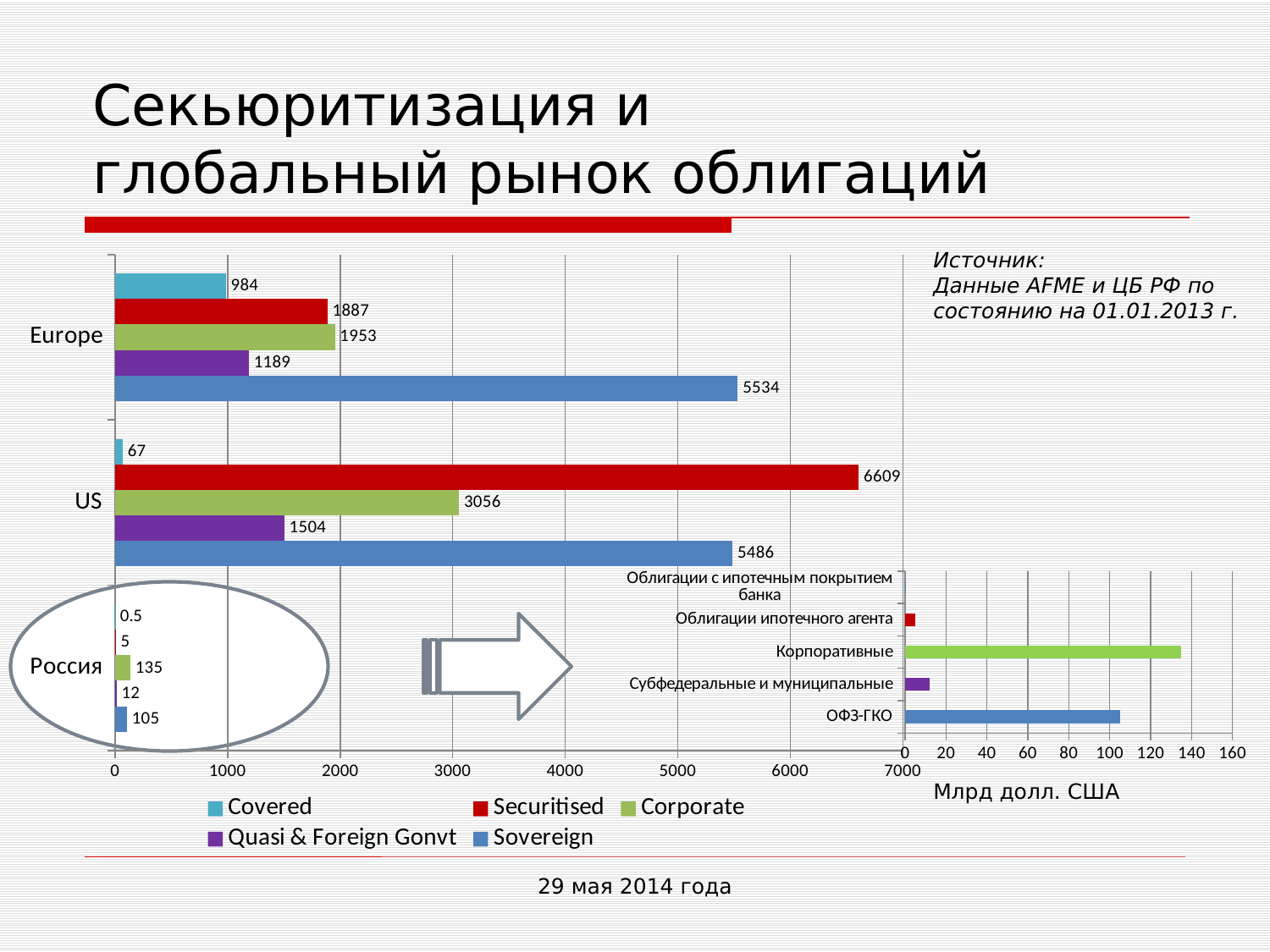

# Секьюритизация и глобальный рынок облигаций
Источник:
Данные AFME и ЦБ РФ по состоянию на 01.01.2013 г.

### Chart

| Category | Sovereign | Quasi & Foreign Gonvt | Corporate | Securitised | Covered |
|---|---|---|---|---|---|
| Россия | 105.0 | 12.0 | 135.0 | 5.0 | 0.5 |
| US | 5486.0 | 1504.0 | 3056.0 | 6609.0 | 67.0 |
| Europe | 5534.0 | 1189.0 | 1953.0 | 1887.0 | 984.0 |

### Chart

| Category | Россия |
|---|---|
| ОФЗ-ГКО | 105.0 |
| Субфедеральные и муниципальные | 12.0 |
| Корпоративные | 135.0 |
| Облигации ипотечного агента | 5.0 |
| Облигации с ипотечным покрытием банка | 0.5 |

Млрд долл. США
29 мая 2014 года